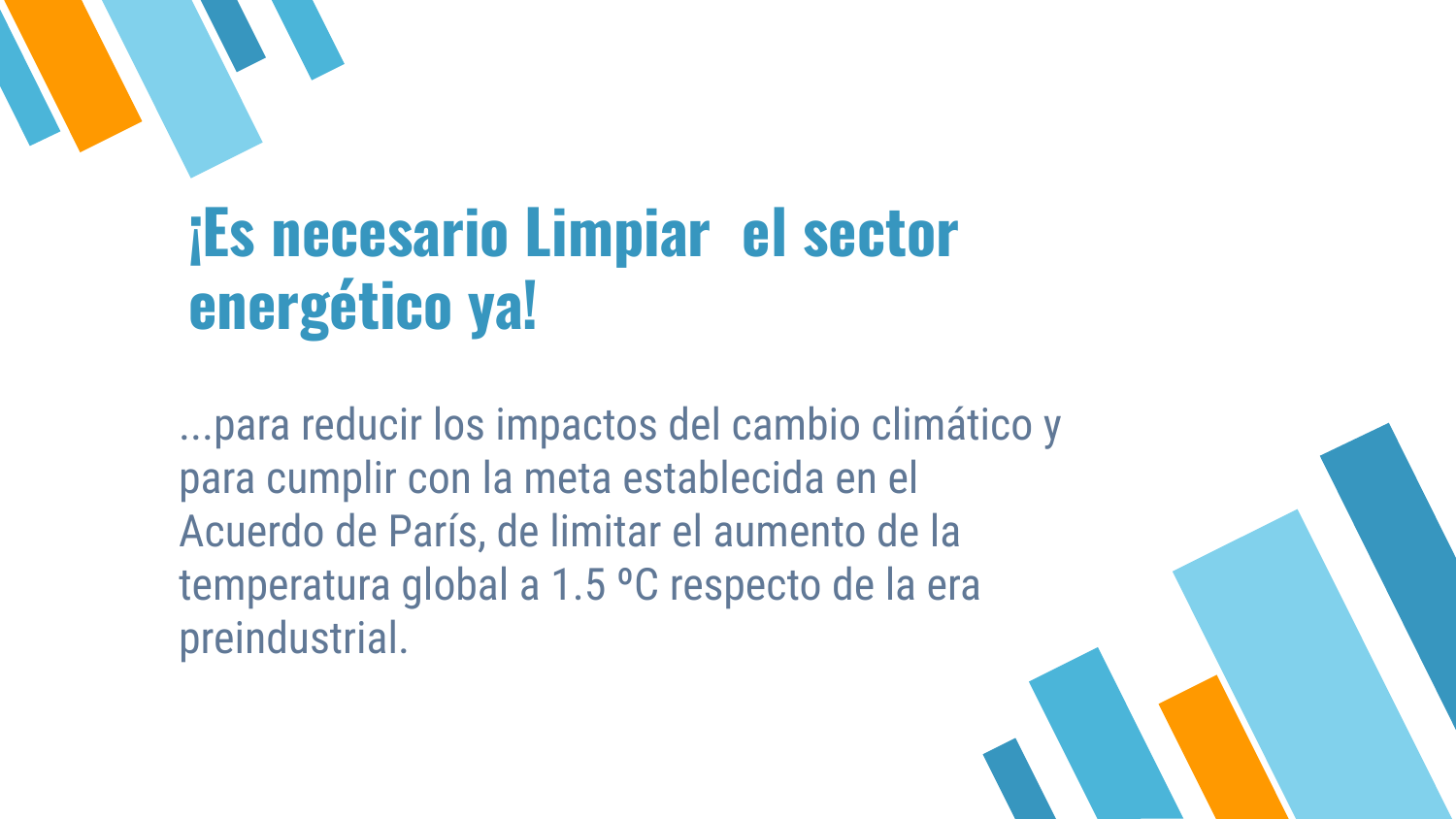

# ¡Es necesario Limpiar  el sector energético ya!
...para reducir los impactos del cambio climático y para cumplir con la meta establecida en el Acuerdo de París, de limitar el aumento de la temperatura global a 1.5 ºC respecto de la era preindustrial.